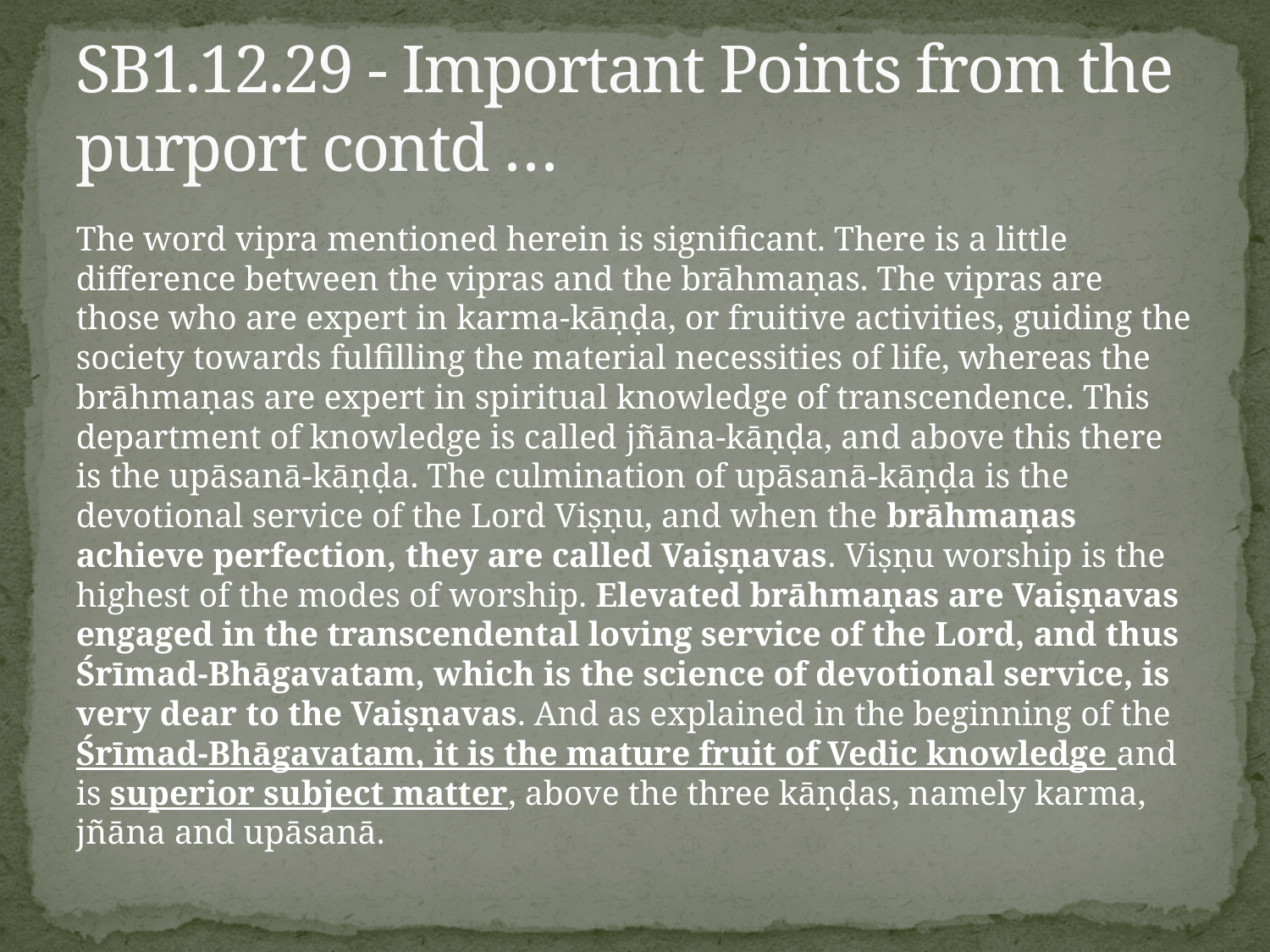

# SB1.12.29 - Important Points from the purport contd …
The word vipra mentioned herein is significant. There is a little difference between the vipras and the brāhmaṇas. The vipras are those who are expert in karma-kāṇḍa, or fruitive activities, guiding the society towards fulfilling the material necessities of life, whereas the brāhmaṇas are expert in spiritual knowledge of transcendence. This department of knowledge is called jñāna-kāṇḍa, and above this there is the upāsanā-kāṇḍa. The culmination of upāsanā-kāṇḍa is the devotional service of the Lord Viṣṇu, and when the brāhmaṇas achieve perfection, they are called Vaiṣṇavas. Viṣṇu worship is the highest of the modes of worship. Elevated brāhmaṇas are Vaiṣṇavas engaged in the transcendental loving service of the Lord, and thus Śrīmad-Bhāgavatam, which is the science of devotional service, is very dear to the Vaiṣṇavas. And as explained in the beginning of the Śrīmad-Bhāgavatam, it is the mature fruit of Vedic knowledge and is superior subject matter, above the three kāṇḍas, namely karma, jñāna and upāsanā.